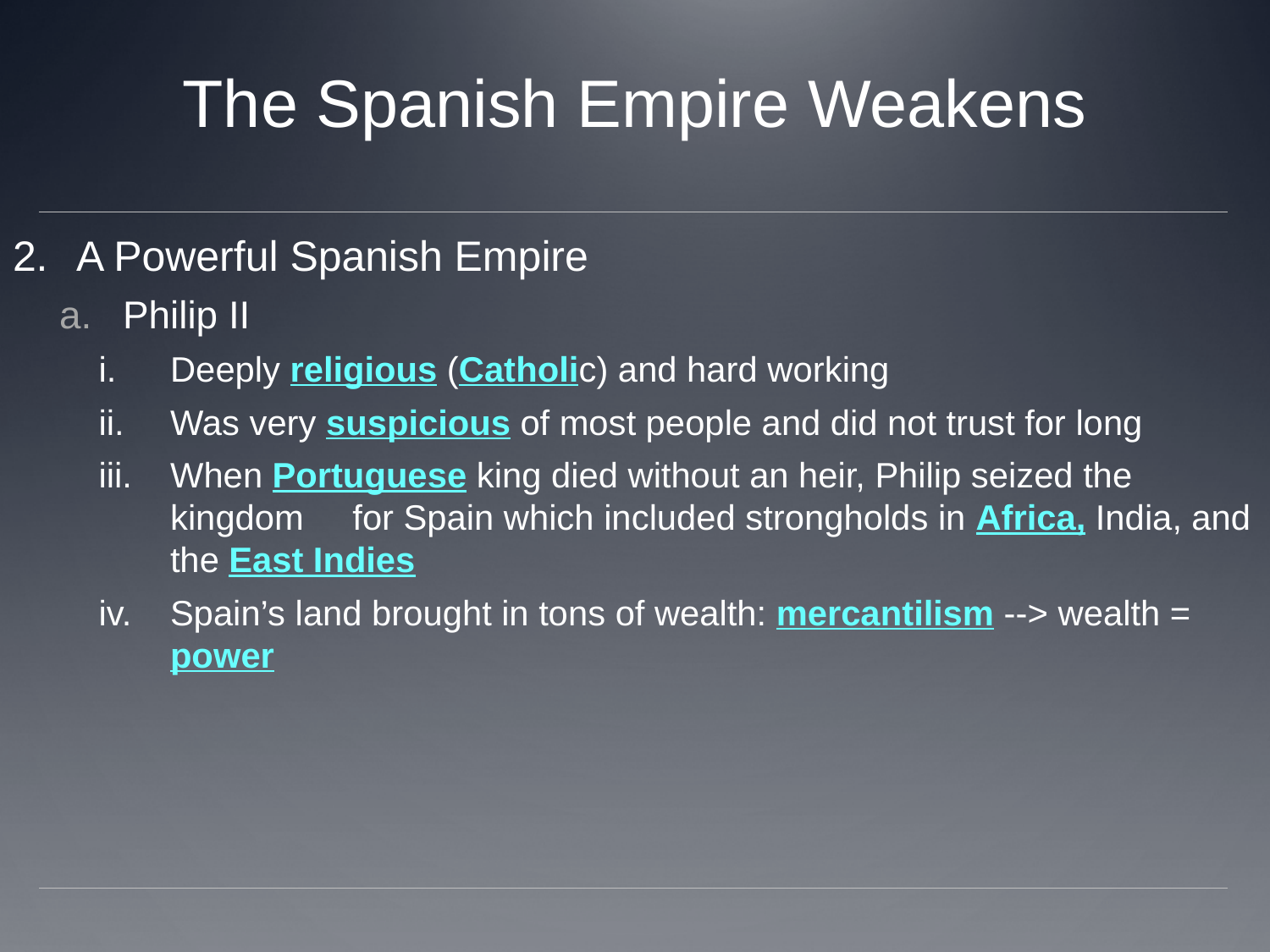

The Spanish Empire Weakens
A Powerful Spanish Empire
Philip II
Deeply religious (Catholic) and hard working
Was very suspicious of most people and did not trust for long
When Portuguese king died without an heir, Philip seized the kingdom     for Spain which included strongholds in Africa, India, and the East Indies
Spain’s land brought in tons of wealth: mercantilism --> wealth = power